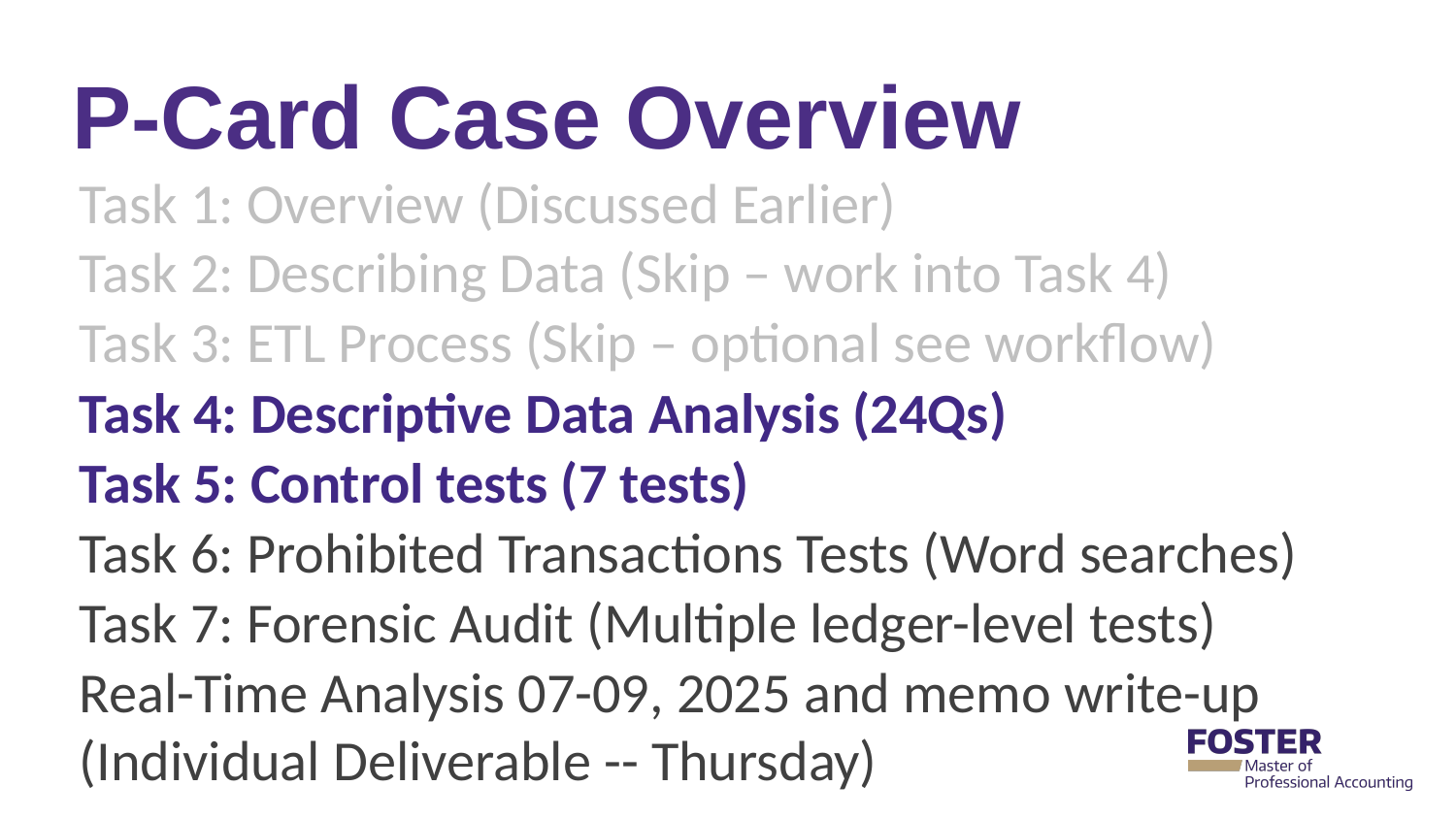

# P-Card Case Overview
Task 1: Overview (Discussed Earlier)
Task 2: Describing Data (Skip – work into Task 4)
Task 3: ETL Process (Skip – optional see workflow)
Task 4: Descriptive Data Analysis (24Qs)
Task 5: Control tests (7 tests)
Task 6: Prohibited Transactions Tests (Word searches)
Task 7: Forensic Audit (Multiple ledger-level tests)
Real-Time Analysis 07-09, 2025 and memo write-up (Individual Deliverable -- Thursday)